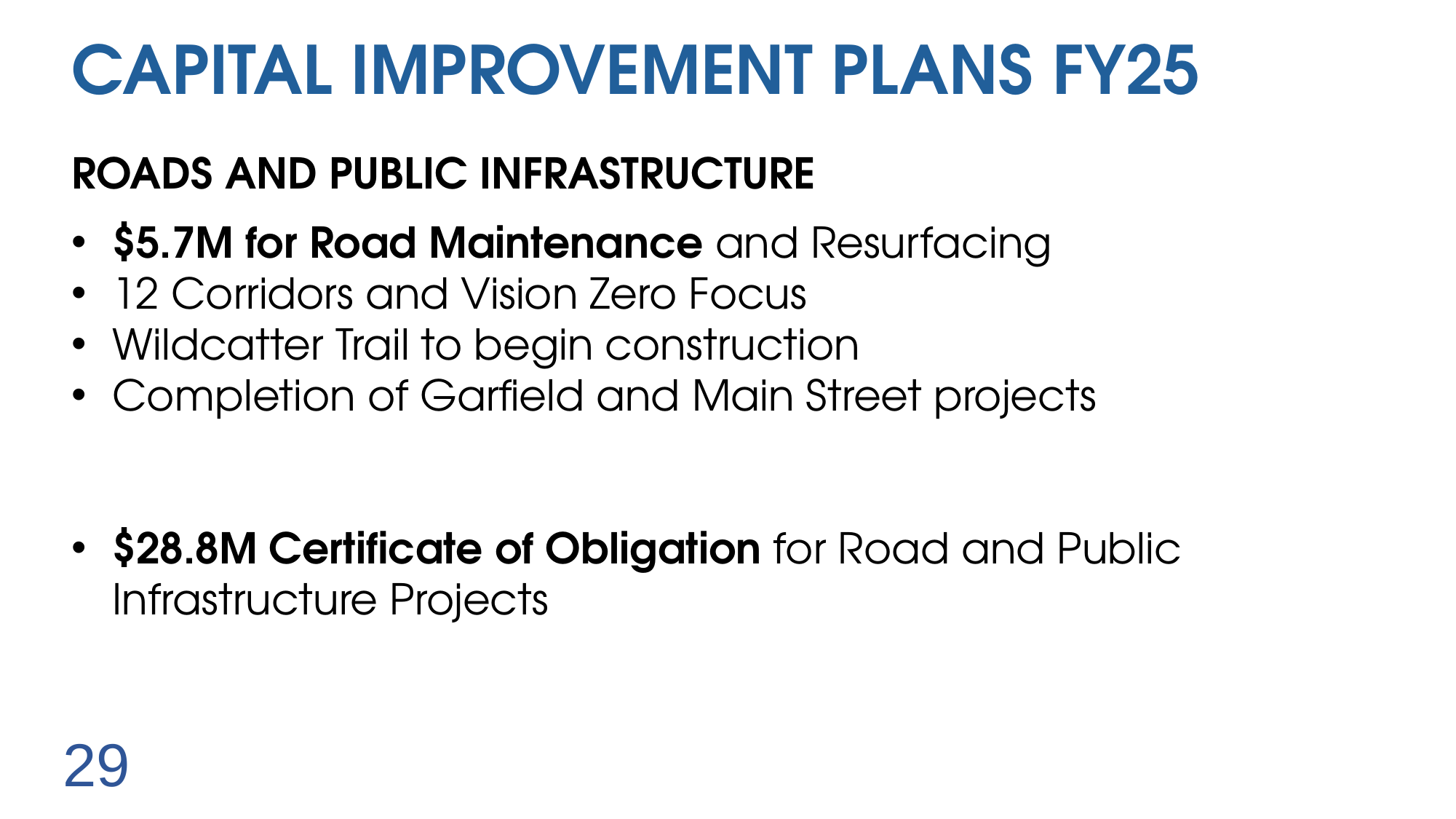

CAPITAL IMPROVEMENT PLANS FY25
ROADS AND PUBLIC INFRASTRUCTURE
$5.7M for Road Maintenance and Resurfacing
12 Corridors and Vision Zero Focus
Wildcatter Trail to begin construction
Completion of Garfield and Main Street projects

$28.8M Certificate of Obligation for Road and Public Infrastructure Projects

29